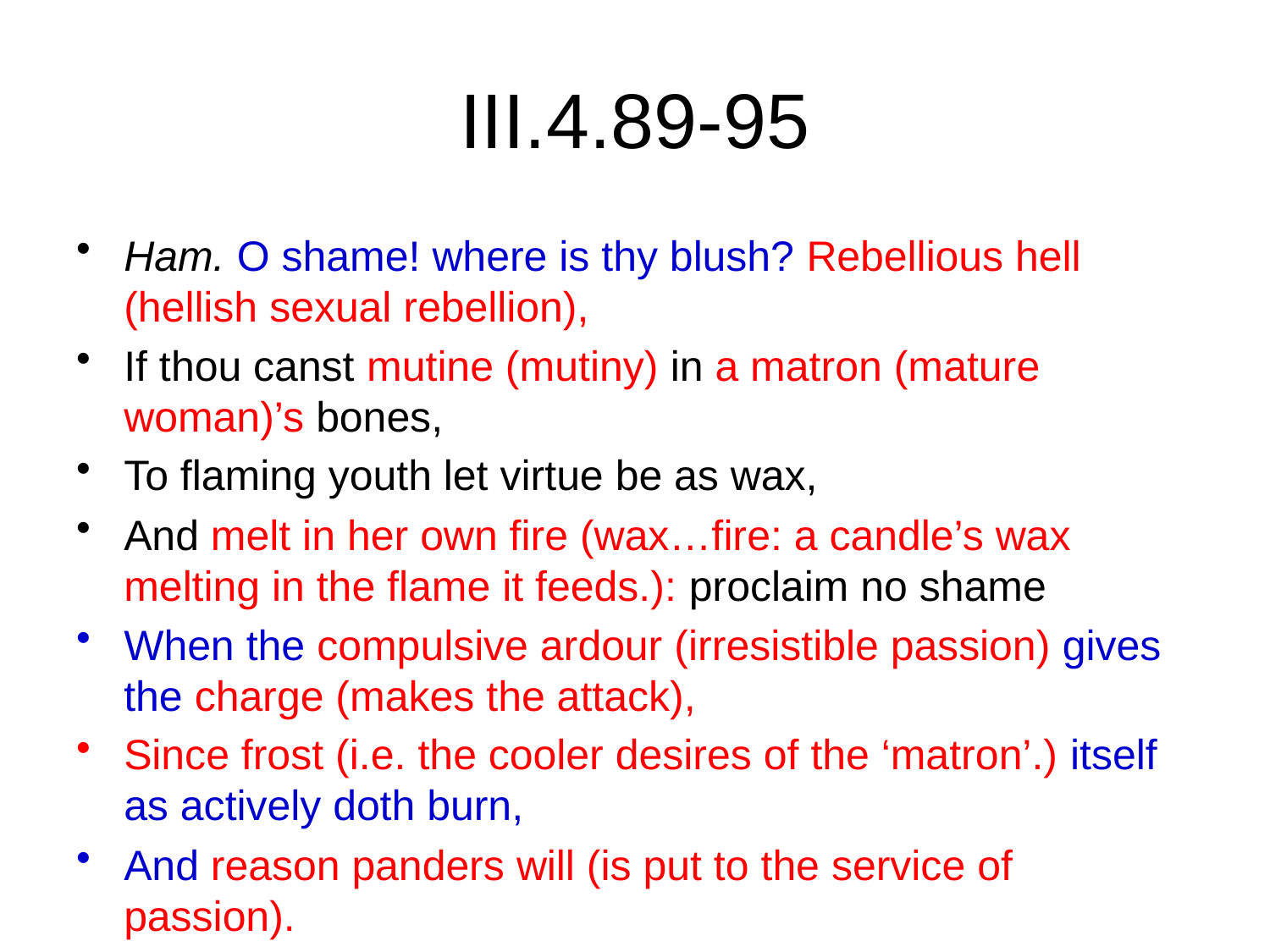

# III.4.89-95
Ham. O shame! where is thy blush? Rebellious hell (hellish sexual rebellion),
If thou canst mutine (mutiny) in a matron (mature woman)’s bones,
To flaming youth let virtue be as wax,
And melt in her own fire (wax…fire: a candle’s wax melting in the flame it feeds.): proclaim no shame
When the compulsive ardour (irresistible passion) gives the charge (makes the attack),
Since frost (i.e. the cooler desires of the ‘matron’.) itself as actively doth burn,
And reason panders will (is put to the service of passion).